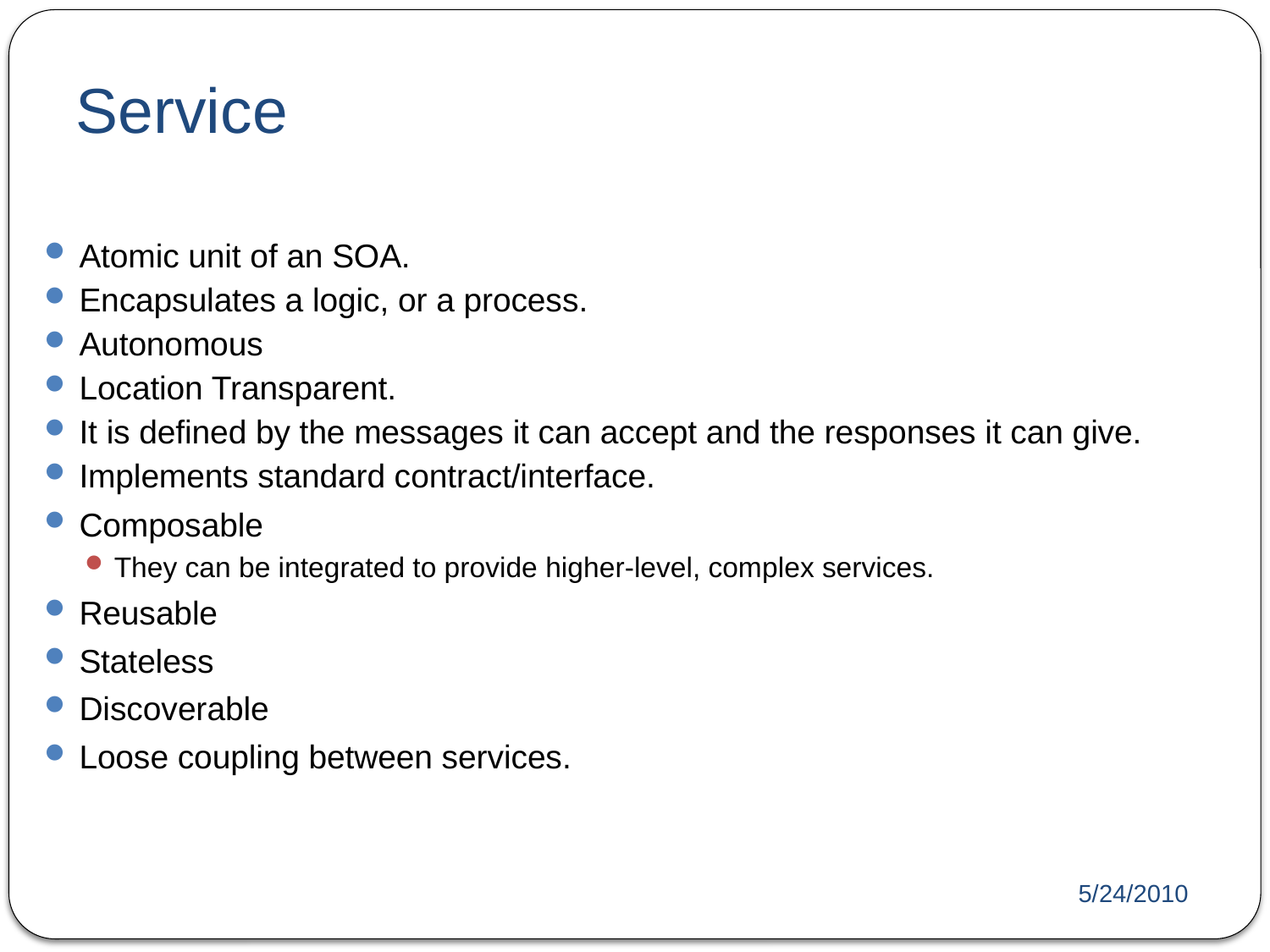

# Service
Atomic unit of an SOA.
Encapsulates a logic, or a process.
Autonomous
Location Transparent.
It is defined by the messages it can accept and the responses it can give.
Implements standard contract/interface.
Composable
They can be integrated to provide higher-level, complex services.
Reusable
Stateless
Discoverable
Loose coupling between services.

5/24/2010